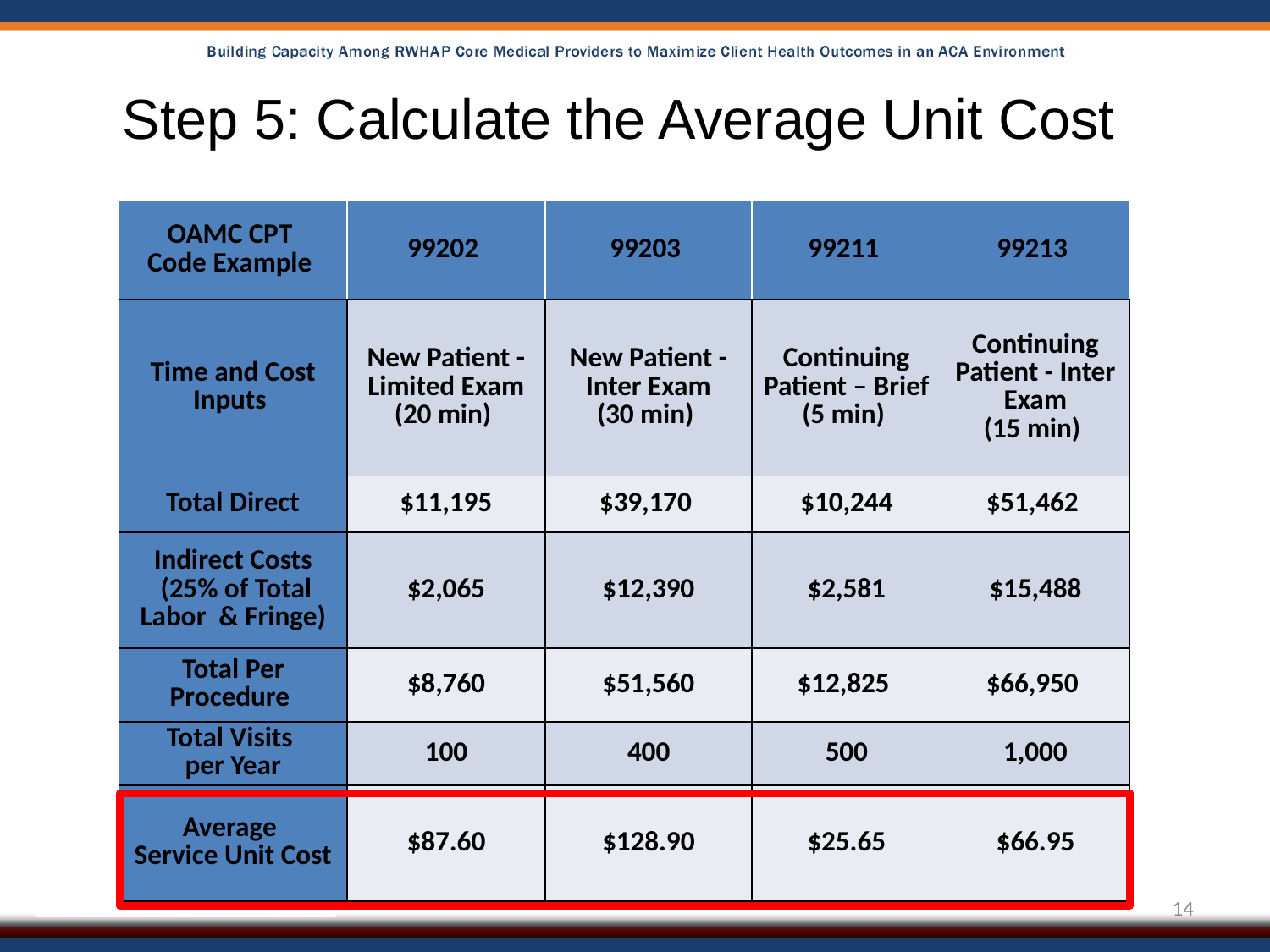

# Step 5: Calculate the Average Unit Cost
| OAMC CPT Code Example | 99202 | 99203 | 99211 | 99213 |
| --- | --- | --- | --- | --- |
| Time and Cost Inputs | New Patient - Limited Exam (20 min) | New Patient - Inter Exam (30 min) | Continuing Patient – Brief (5 min) | Continuing Patient - Inter Exam (15 min) |
| Total Direct | $11,195 | $39,170 | $10,244 | $51,462 |
| Indirect Costs (25% of Total Labor & Fringe) | $2,065 | $12,390 | $2,581 | $15,488 |
| Total Per Procedure | $8,760 | $51,560 | $12,825 | $66,950 |
| Total Visits per Year | 100 | 400 | 500 | 1,000 |
| Average Service Unit Cost | $87.60 | $128.90 | $25.65 | $66.95 |

14